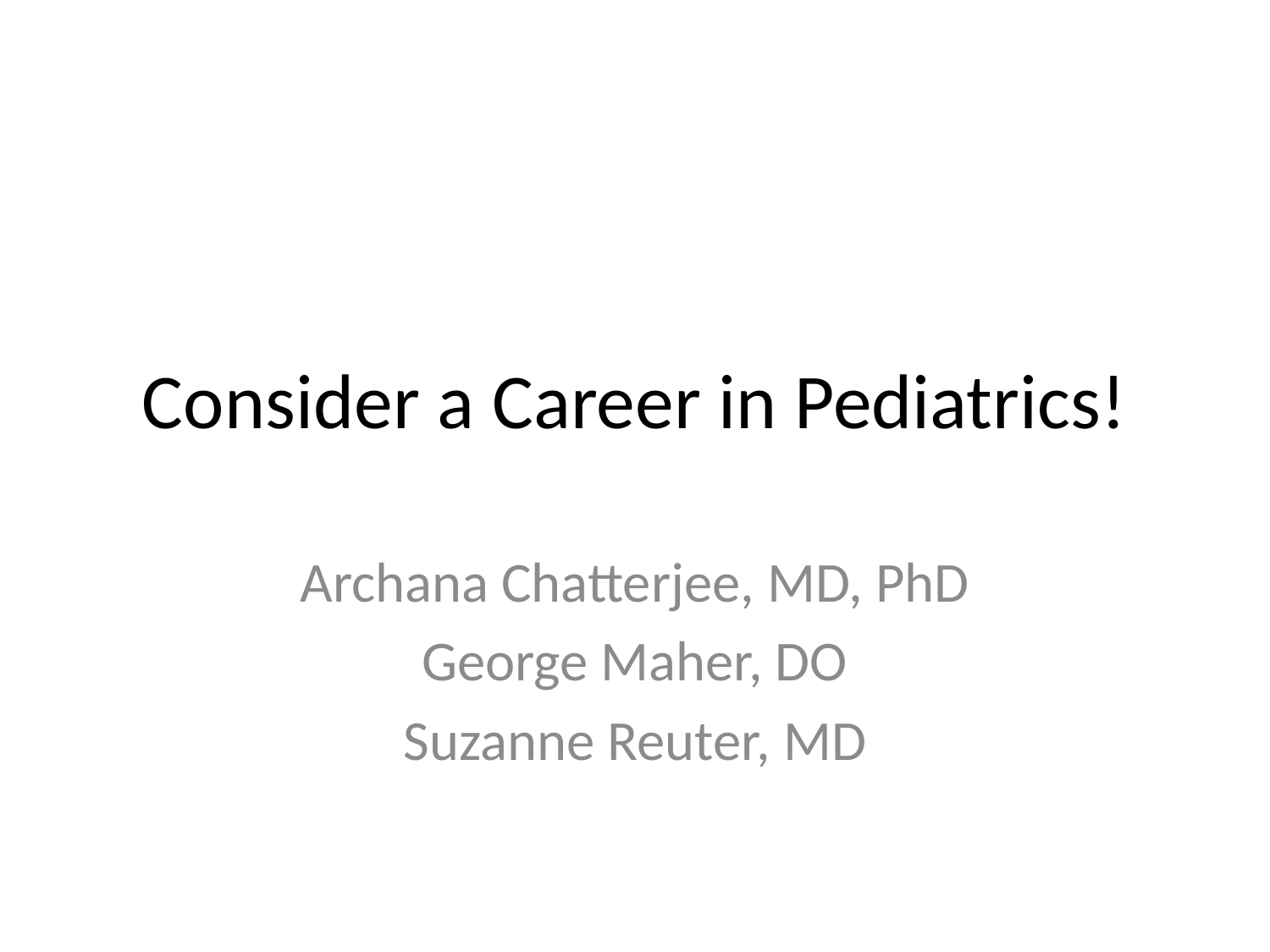

# Consider a Career in Pediatrics!
Archana Chatterjee, MD, PhD
George Maher, DO
Suzanne Reuter, MD